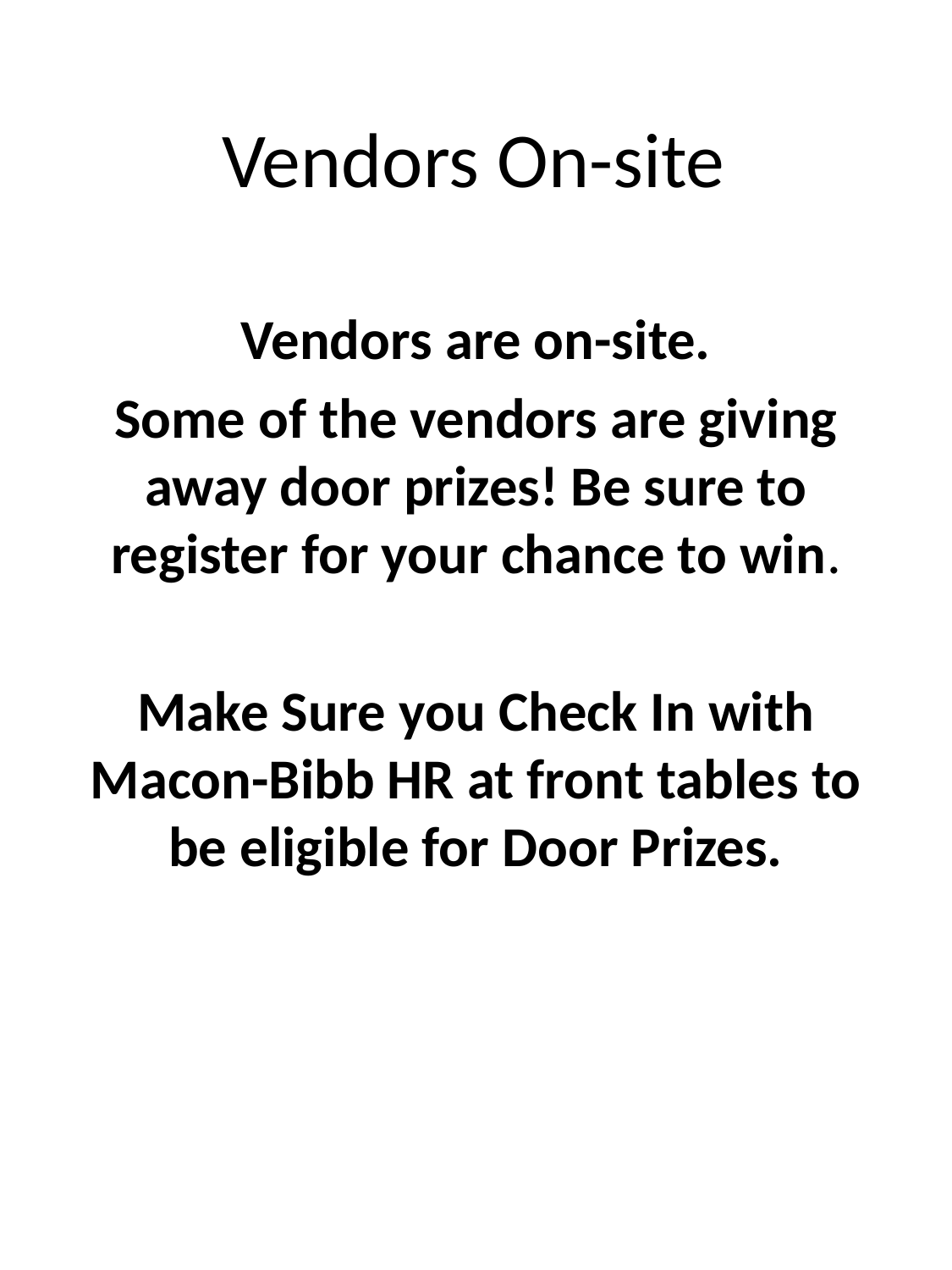

# Vendors On-site
Vendors are on-site.
Some of the vendors are giving away door prizes! Be sure to register for your chance to win.

Make Sure you Check In with Macon-Bibb HR at front tables to be eligible for Door Prizes.